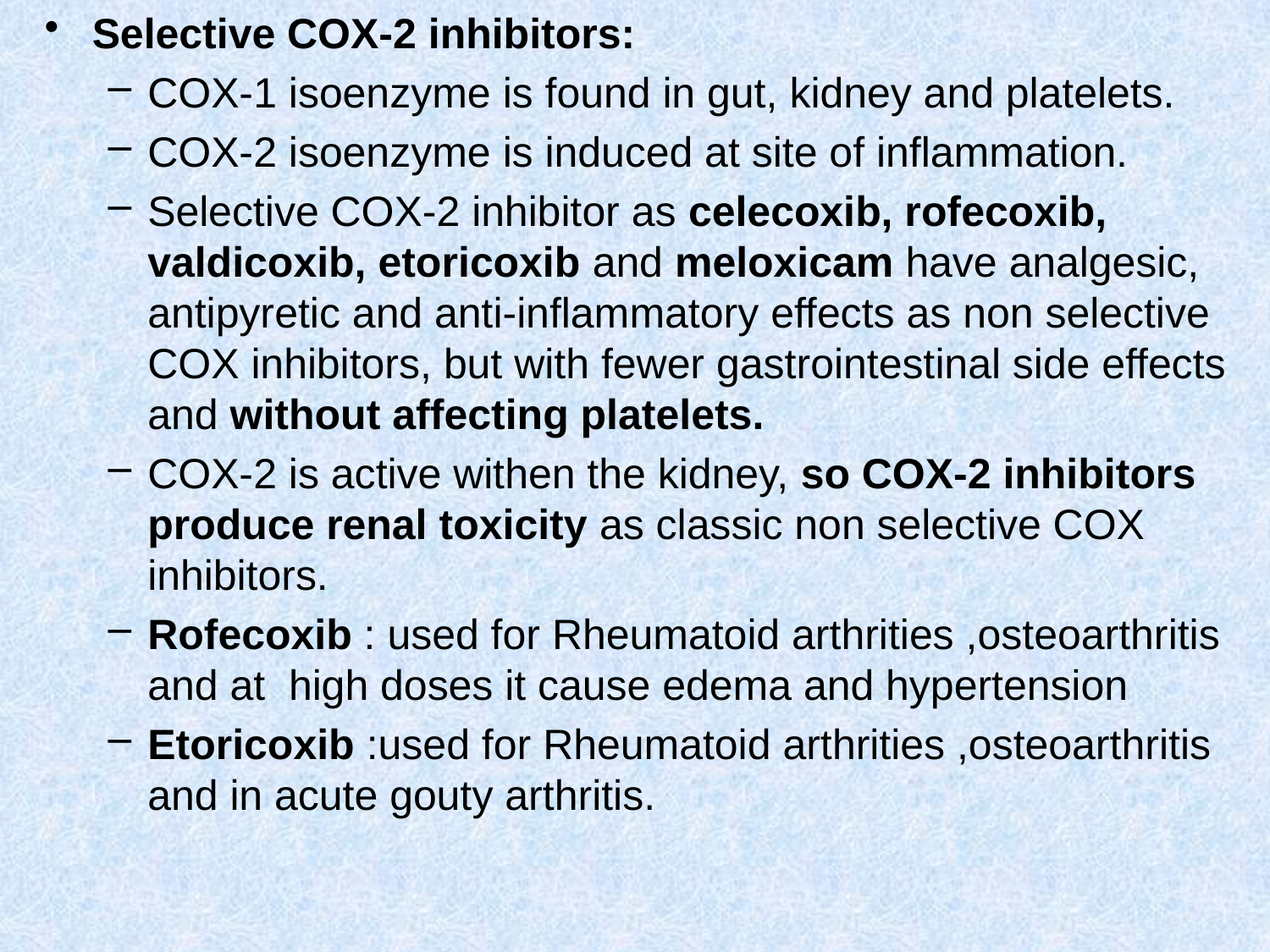

Selective COX-2 inhibitors:
COX-1 isoenzyme is found in gut, kidney and platelets.
COX-2 isoenzyme is induced at site of inflammation.
Selective COX-2 inhibitor as celecoxib, rofecoxib, valdicoxib, etoricoxib and meloxicam have analgesic, antipyretic and anti-inflammatory effects as non selective COX inhibitors, but with fewer gastrointestinal side effects and without affecting platelets.
COX-2 is active withen the kidney, so COX-2 inhibitors produce renal toxicity as classic non selective COX inhibitors.
Rofecoxib : used for Rheumatoid arthrities ,osteoarthritis  and at  high doses it cause edema and hypertension
Etoricoxib :used for Rheumatoid arthrities ,osteoarthritis and in acute gouty arthritis.